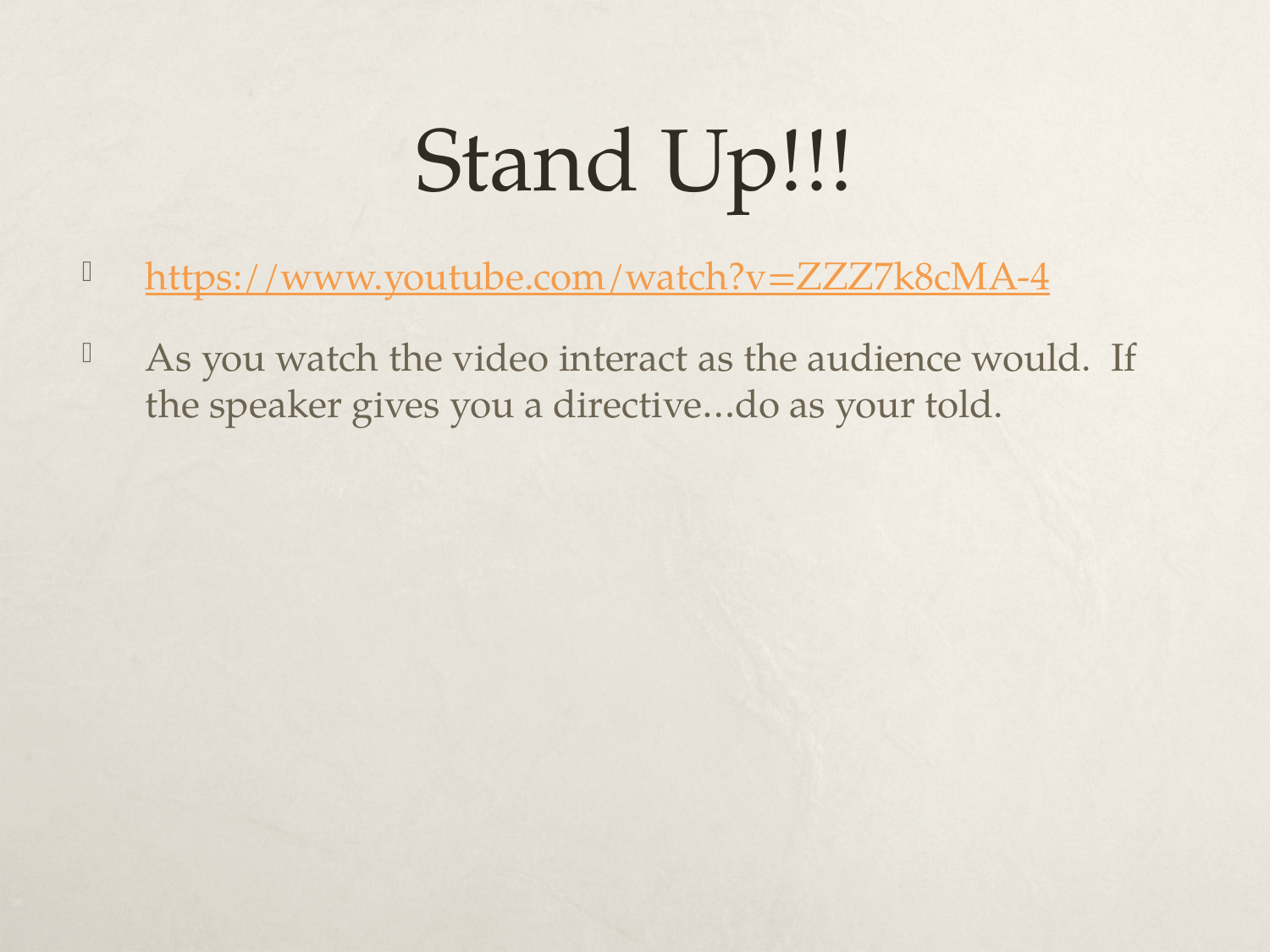

# Stand Up!!!
https://www.youtube.com/watch?v=ZZZ7k8cMA-4
As you watch the video interact as the audience would.  If the speaker gives you a directive…do as your told.